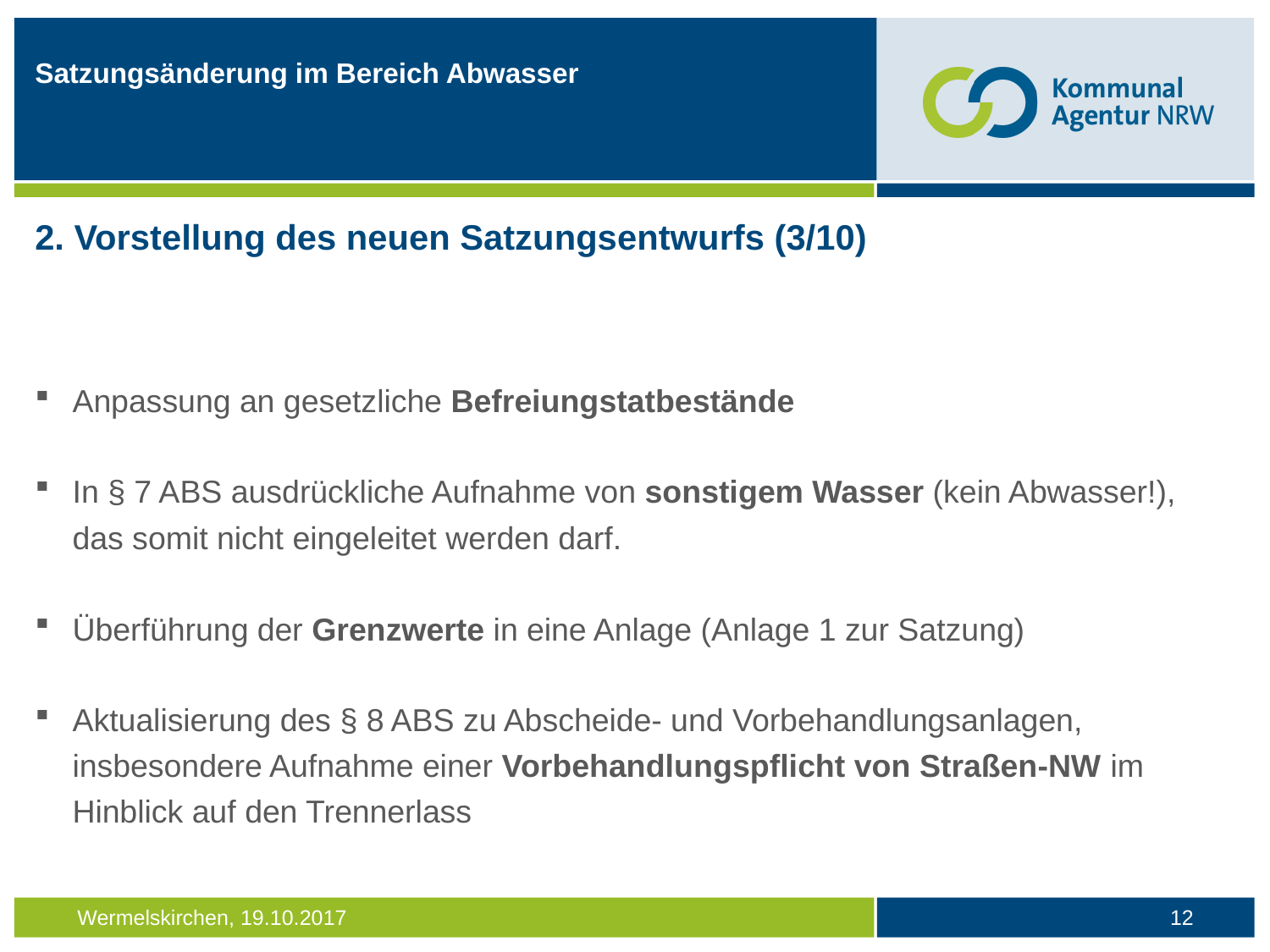

Satzungsänderung im Bereich Abwasser
2. Vorstellung des neuen Satzungsentwurfs (3/10)

Anpassung an gesetzliche Befreiungstatbestände

In § 7 ABS ausdrückliche Aufnahme von sonstigem Wasser (kein Abwasser!), das somit nicht eingeleitet werden darf.

Überführung der Grenzwerte in eine Anlage (Anlage 1 zur Satzung)

Aktualisierung des § 8 ABS zu Abscheide- und Vorbehandlungsanlagen, insbesondere Aufnahme einer Vorbehandlungspflicht von Straßen-NW im Hinblick auf den Trennerlass

12
Wermelskirchen, 19.10.2017